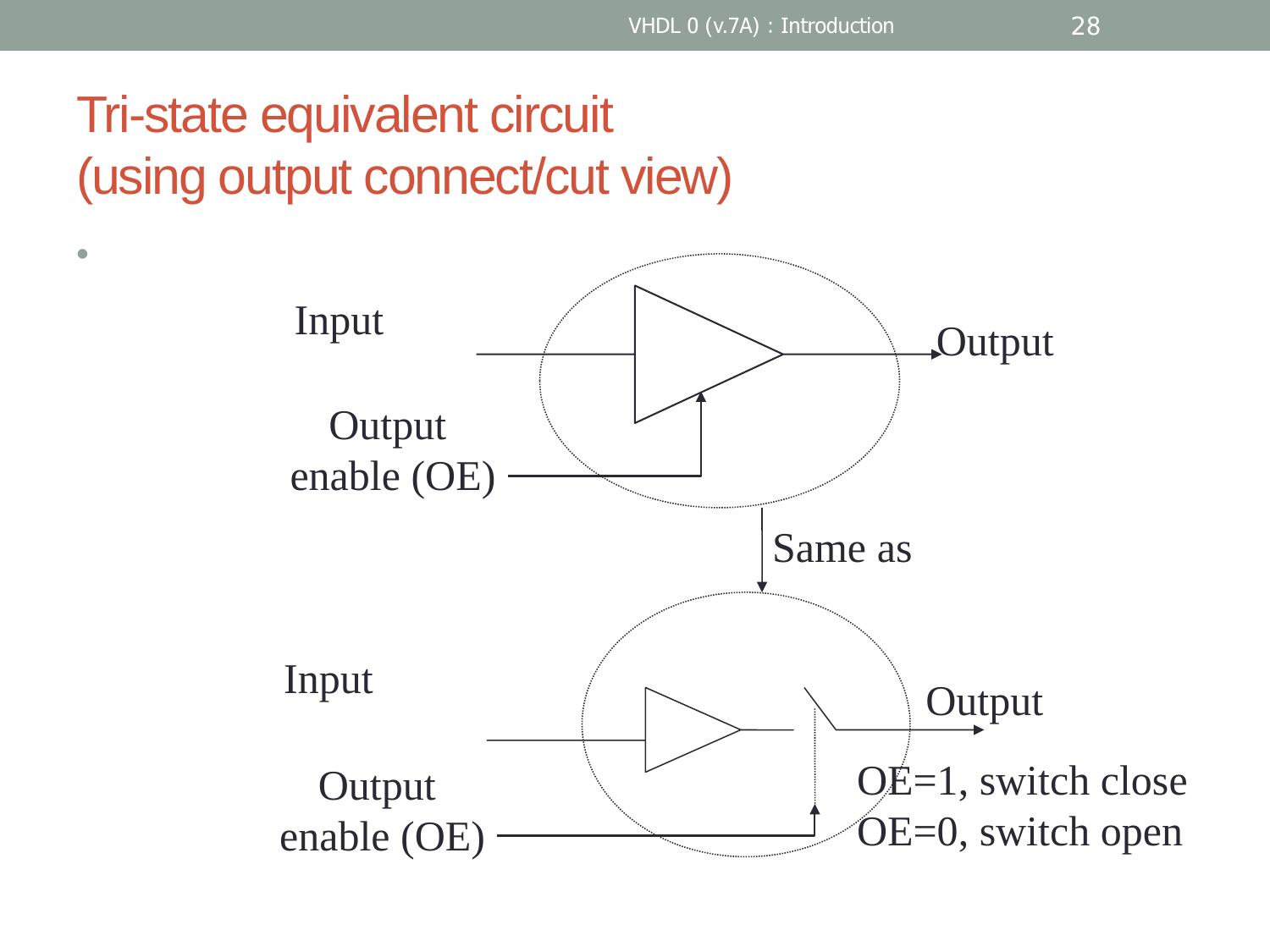

VHDL 0 (v.7A) : Introduction
28
# Tri-state equivalent circuit (using output connect/cut view)

Input

Output
Output
enable (OE)

Same as

Input
Output

OE=1, switch close
OE=0, switch open
Output
enable (OE)